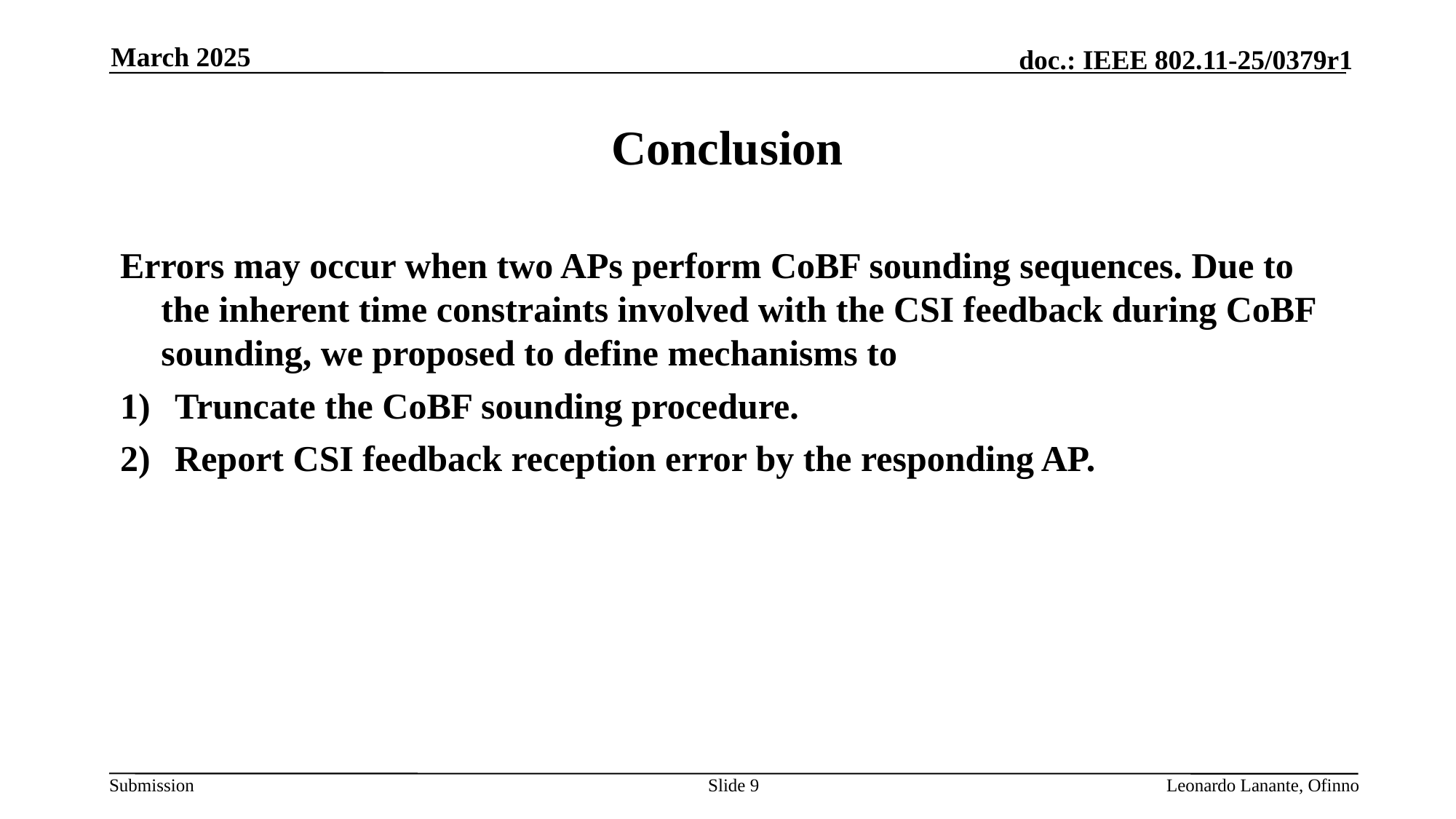

March 2025
# Conclusion
Errors may occur when two APs perform CoBF sounding sequences. Due to the inherent time constraints involved with the CSI feedback during CoBF sounding, we proposed to define mechanisms to
Truncate the CoBF sounding procedure.
Report CSI feedback reception error by the responding AP.
Slide 9
Leonardo Lanante, Ofinno